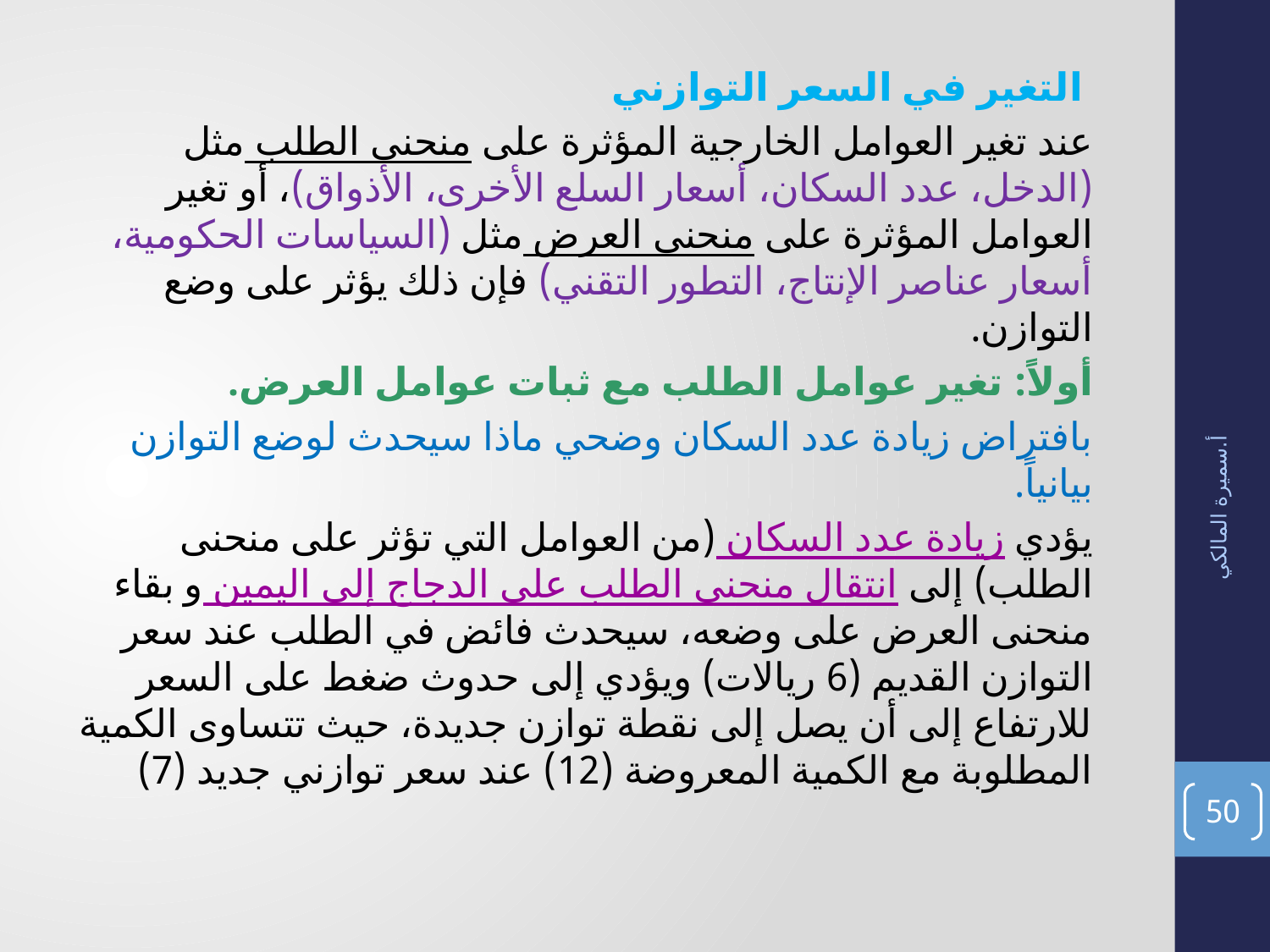

التغير في السعر التوازني
عند تغير العوامل الخارجية المؤثرة على منحنى الطلب مثل (الدخل، عدد السكان، أسعار السلع الأخرى، الأذواق)، أو تغير العوامل المؤثرة على منحنى العرض مثل (السياسات الحكومية، أسعار عناصر الإنتاج، التطور التقني) فإن ذلك يؤثر على وضع التوازن.
أولاً: تغير عوامل الطلب مع ثبات عوامل العرض.
بافتراض زيادة عدد السكان وضحي ماذا سيحدث لوضع التوازن بيانياً.
يؤدي زيادة عدد السكان (من العوامل التي تؤثر على منحنى الطلب) إلى انتقال منحنى الطلب على الدجاج إلى اليمين و بقاء منحنى العرض على وضعه، سيحدث فائض في الطلب عند سعر التوازن القديم (6 ريالات) ويؤدي إلى حدوث ضغط على السعر للارتفاع إلى أن يصل إلى نقطة توازن جديدة، حيث تتساوى الكمية المطلوبة مع الكمية المعروضة (12) عند سعر توازني جديد (7)
أ.سميرة المالكي
50